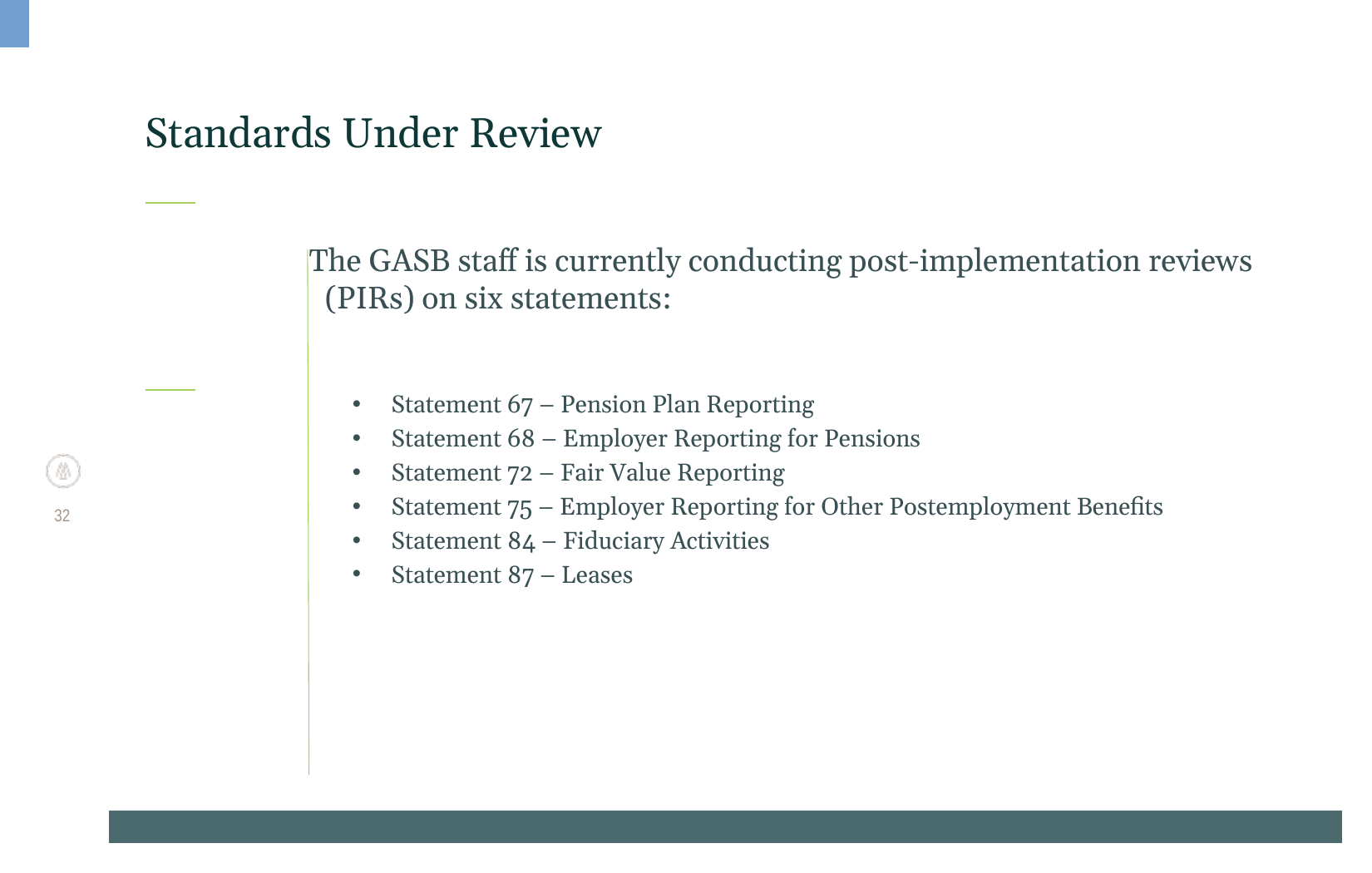

# Standards Under Review
The GASB staff is currently conducting post-implementation reviews (PIRs) on six statements:
Statement 67 – Pension Plan Reporting
Statement 68 – Employer Reporting for Pensions
Statement 72 – Fair Value Reporting
Statement 75 – Employer Reporting for Other Postemployment Benefits
Statement 84 – Fiduciary Activities
Statement 87 – Leases
32